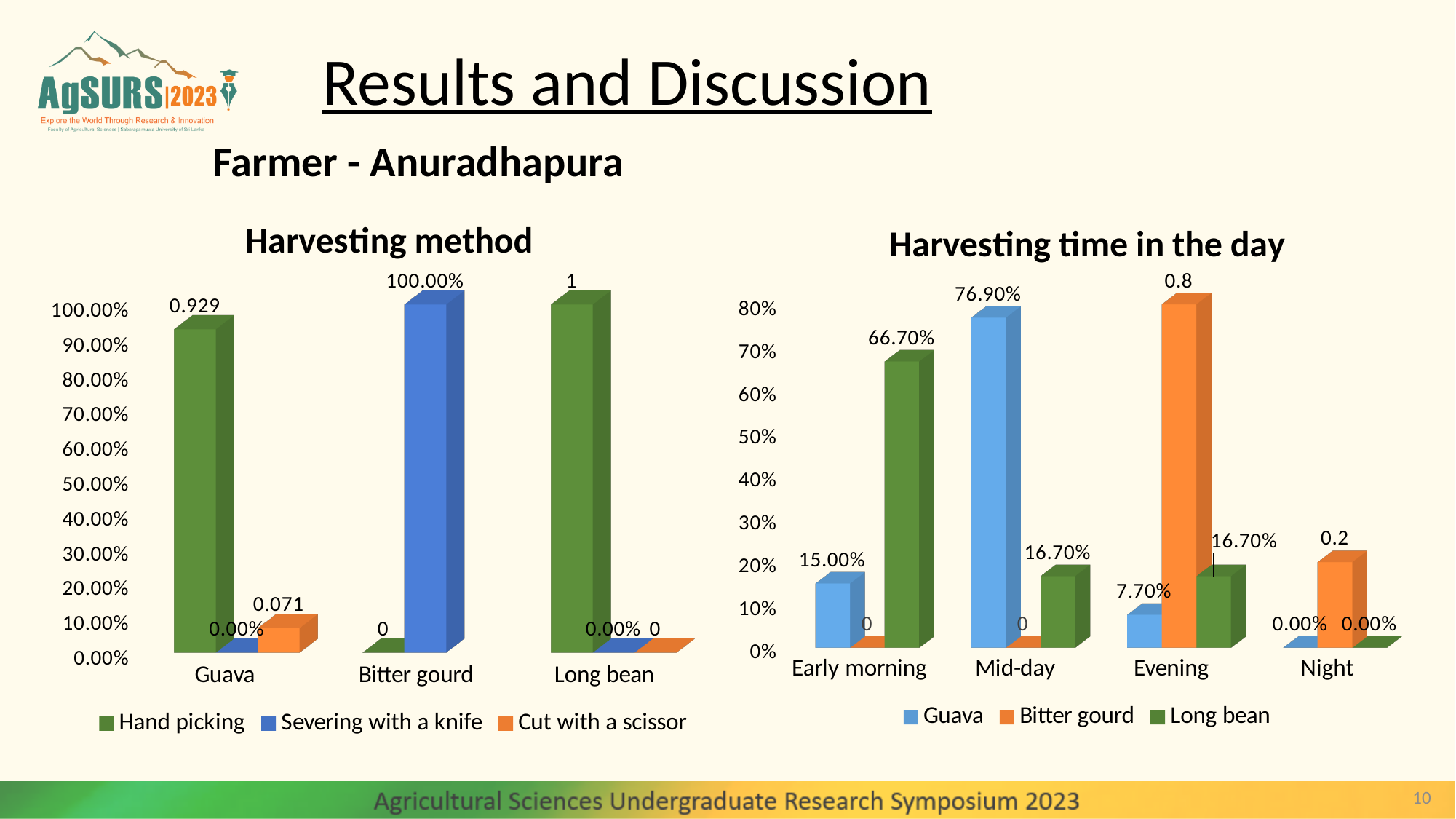

# Results and Discussion
Farmer - Anuradhapura

[unsupported chart]

[unsupported chart]

10